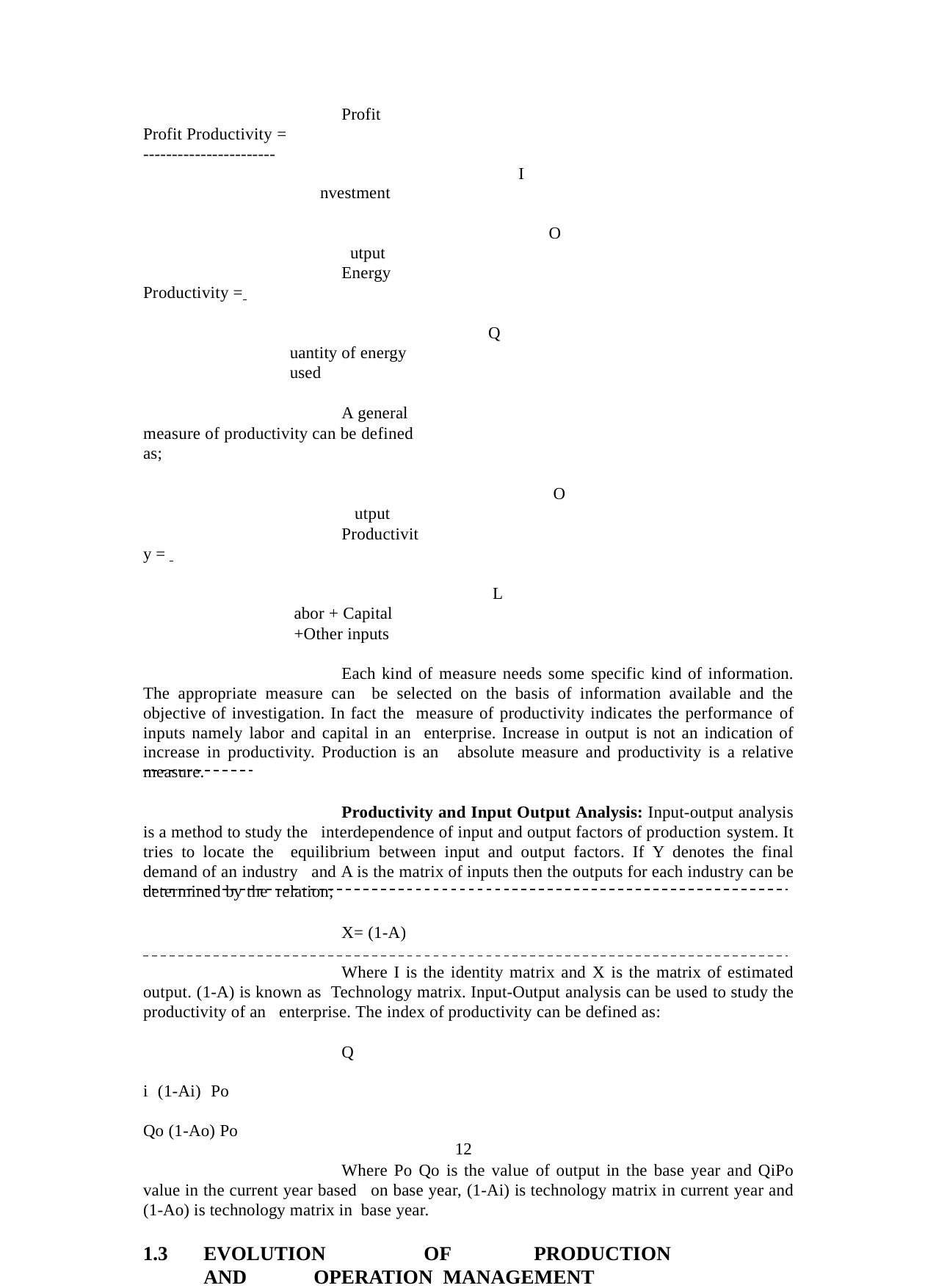

Profit  Profit Productivity = -----------------------
Investment

Output
Energy Productivity =
Quantity of energy used

A general measure of productivity can be defined as;

Output
Productivity =
Labor + Capital +Other inputs

Each kind of measure needs some specific kind of information. The appropriate measure can  be selected on the basis of information available and the objective of investigation. In fact the  measure of productivity indicates the performance of inputs namely labor and capital in an  enterprise. Increase in output is not an indication of increase in productivity. Production is an  absolute measure and productivity is a relative measure.

Productivity and Input Output Analysis: Input-output analysis is a method to study the  interdependence of input and output factors of production system. It tries to locate the  equilibrium between input and output factors. If Y denotes the final demand of an industry  and A is the matrix of inputs then the outputs for each industry can be determined by the  relation;

X= (1-A)

Where I is the identity matrix and X is the matrix of estimated output. (1-A) is known as  Technology matrix. Input-Output analysis can be used to study the productivity of an  enterprise. The index of productivity can be defined as:
Qi (1-Ai) Po  Qo (1-Ao) Po

Where Po Qo is the value of output in the base year and QiPo value in the current year based  on base year, (1-Ai) is technology matrix in current year and (1-Ao) is technology matrix in  base year.

1.3	EVOLUTION	OF	PRODUCTION	AND	OPERATION  MANAGEMENT
Operation Management has been variously known as Industrial Management, Management  Science, Operation Research, Production management and Production  and Operation  Management. The concepts associated with Operation Management, perhaps, have their roots  embedded in the development of early organizations. The class of problems represented by  Operation Management came in the era after Industrial Revolution. This was a period of  radical changes. People got replaced by machines and water and mule power replaced human  muscular efforts. These developments changed the nature of production. As production

12